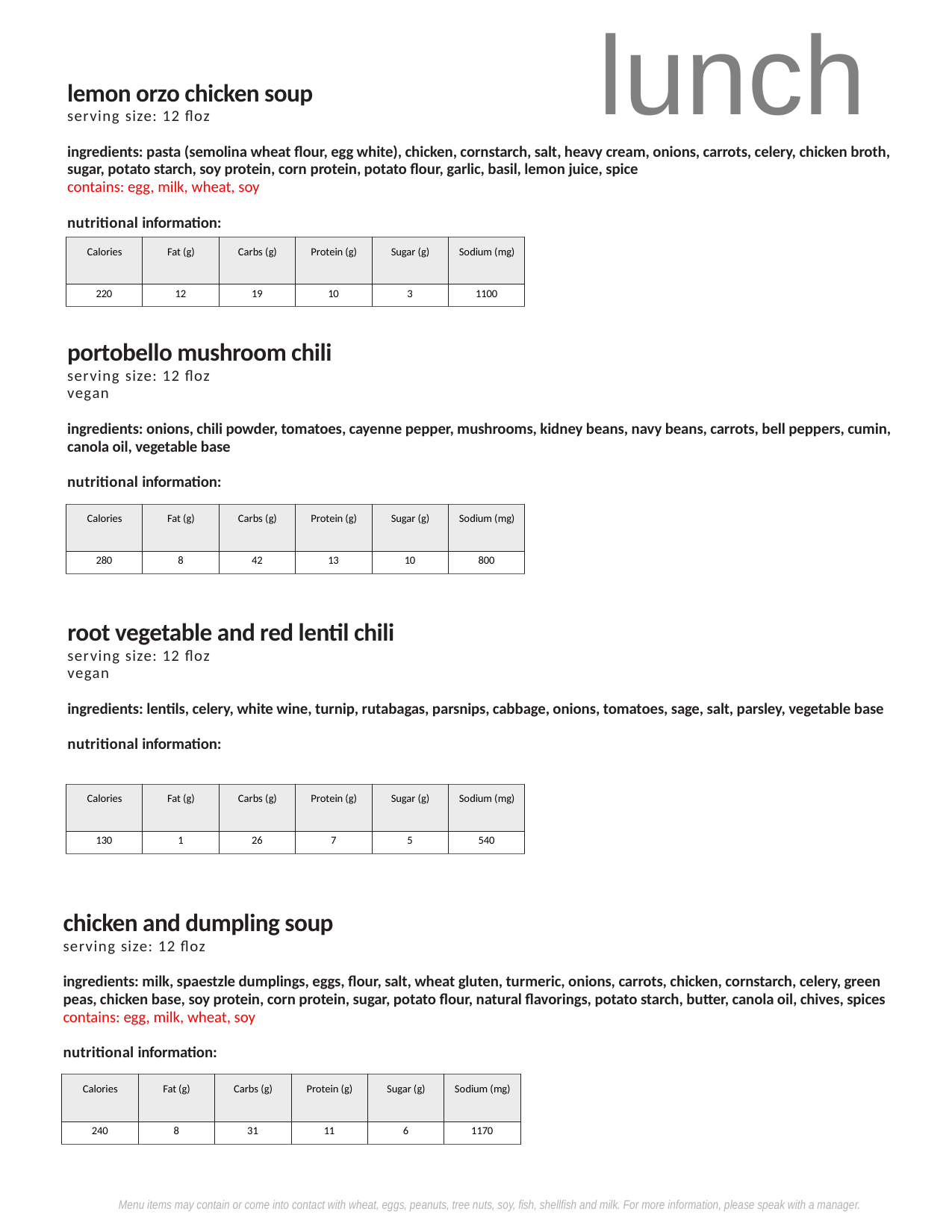

lunch
lemon orzo chicken soup
serving size: 12 floz

ingredients: pasta (semolina wheat flour, egg white), chicken, cornstarch, salt, heavy cream, onions, carrots, celery, chicken broth, sugar, potato starch, soy protein, corn protein, potato flour, garlic, basil, lemon juice, spice
contains: egg, milk, wheat, soy

nutritional information:
| Calories | Fat (g) | Carbs (g) | Protein (g) | Sugar (g) | Sodium (mg) |
| --- | --- | --- | --- | --- | --- |
| 220 | 12 | 19 | 10 | 3 | 1100 |
portobello mushroom chili
serving size: 12 floz
vegan

ingredients: onions, chili powder, tomatoes, cayenne pepper, mushrooms, kidney beans, navy beans, carrots, bell peppers, cumin, canola oil, vegetable base

nutritional information:
| Calories | Fat (g) | Carbs (g) | Protein (g) | Sugar (g) | Sodium (mg) |
| --- | --- | --- | --- | --- | --- |
| 280 | 8 | 42 | 13 | 10 | 800 |
root vegetable and red lentil chili
serving size: 12 floz
vegan

ingredients: lentils, celery, white wine, turnip, rutabagas, parsnips, cabbage, onions, tomatoes, sage, salt, parsley, vegetable base

nutritional information:
| Calories | Fat (g) | Carbs (g) | Protein (g) | Sugar (g) | Sodium (mg) |
| --- | --- | --- | --- | --- | --- |
| 130 | 1 | 26 | 7 | 5 | 540 |
chicken and dumpling soup
serving size: 12 floz

ingredients: milk, spaestzle dumplings, eggs, flour, salt, wheat gluten, turmeric, onions, carrots, chicken, cornstarch, celery, green peas, chicken base, soy protein, corn protein, sugar, potato flour, natural flavorings, potato starch, butter, canola oil, chives, spices
contains: egg, milk, wheat, soy

nutritional information:
| Calories | Fat (g) | Carbs (g) | Protein (g) | Sugar (g) | Sodium (mg) |
| --- | --- | --- | --- | --- | --- |
| 240 | 8 | 31 | 11 | 6 | 1170 |
Menu items may contain or come into contact with wheat, eggs, peanuts, tree nuts, soy, fish, shellfish and milk. For more information, please speak with a manager.